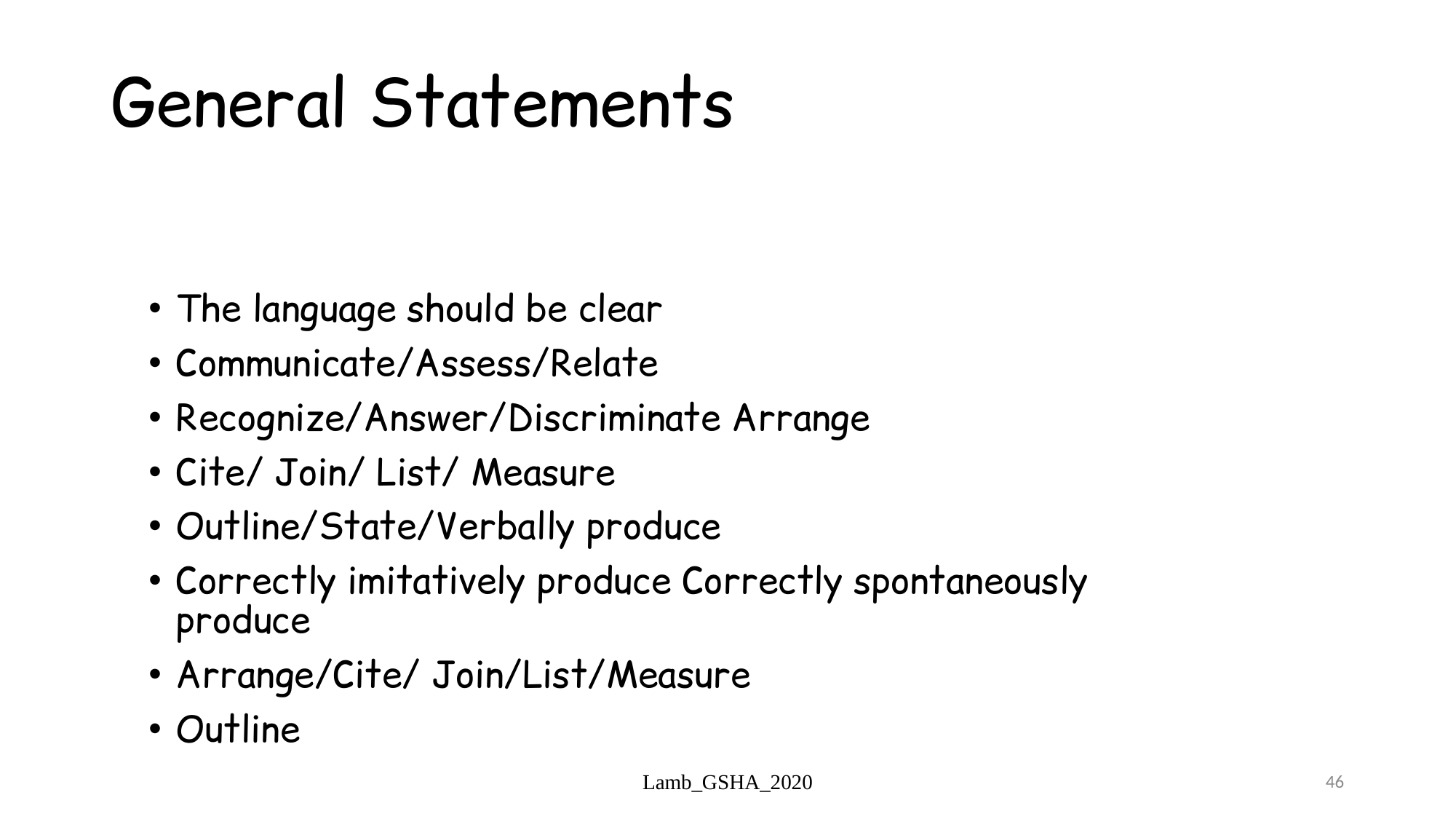

# General Statements
The language should be clear
Communicate/Assess/Relate
Recognize/Answer/Discriminate Arrange
Cite/ Join/ List/ Measure
Outline/State/Verbally produce
Correctly imitatively produce Correctly spontaneously produce
Arrange/Cite/ Join/List/Measure
Outline

Lamb_GSHA_2020
46